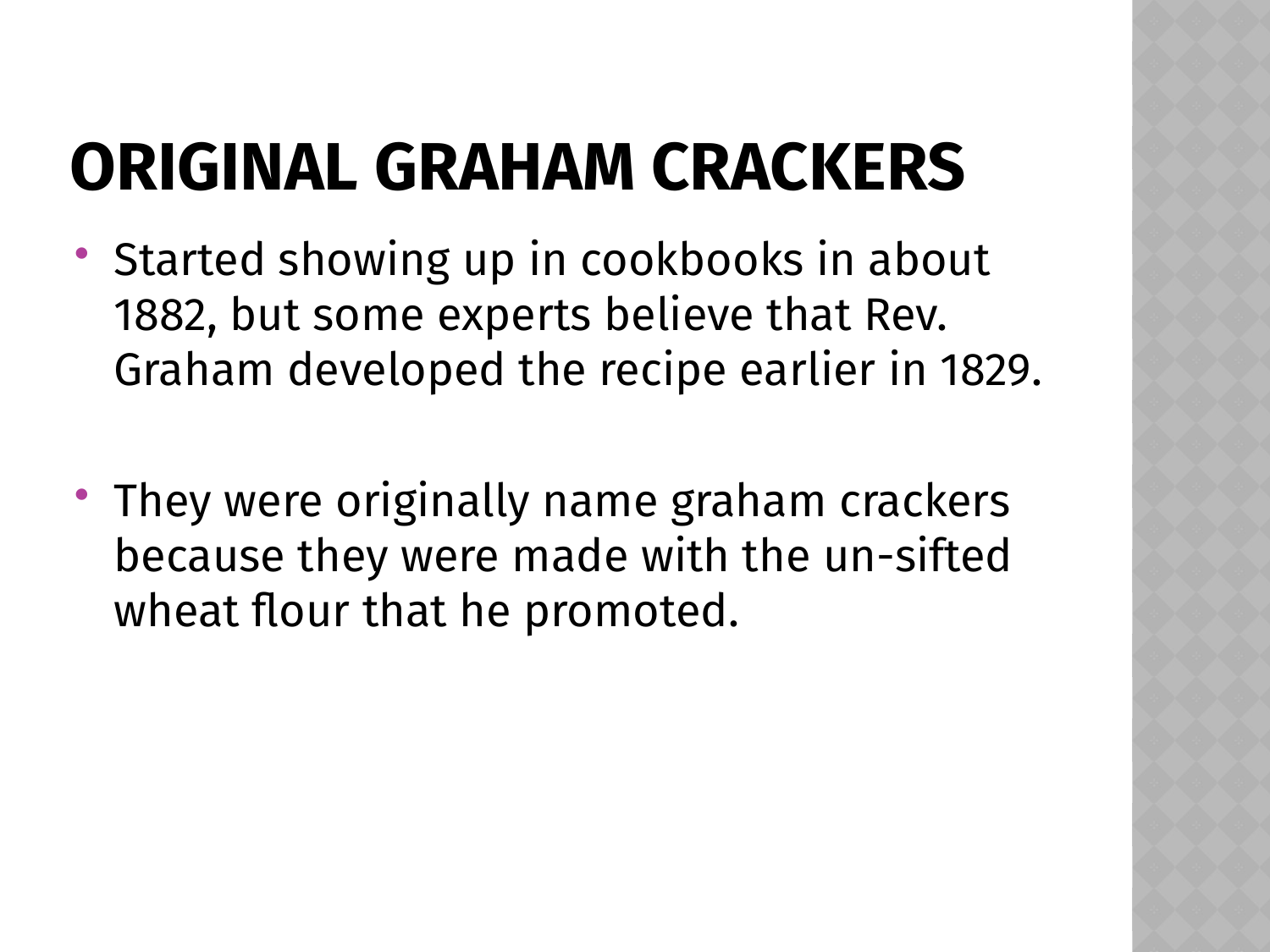

# Original graham crackers
Started showing up in cookbooks in about 1882, but some experts believe that Rev. Graham developed the recipe earlier in 1829.

They were originally name graham crackers because they were made with the un-sifted wheat flour that he promoted.